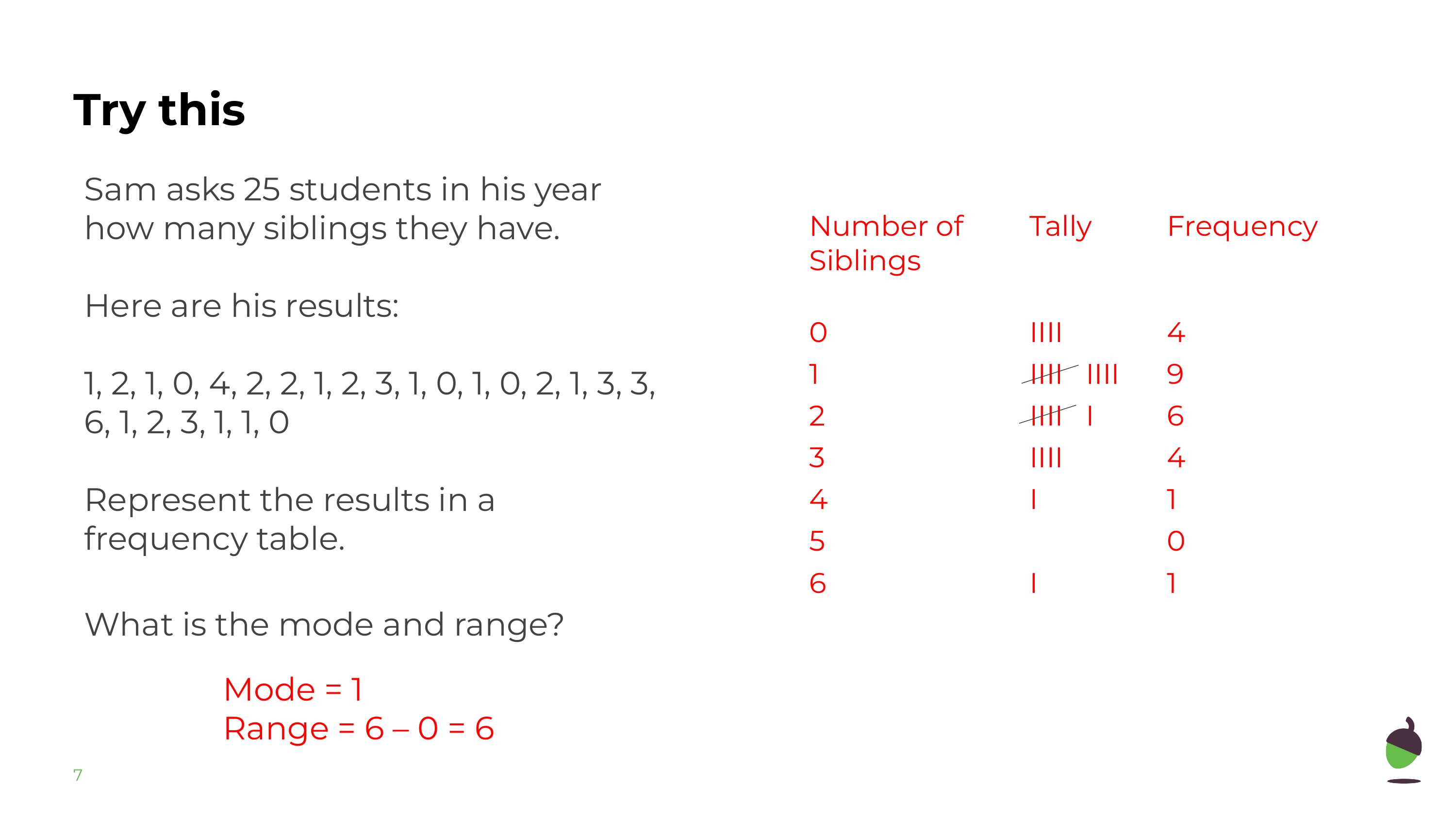

Sam asks 25 students in his year how many siblings they have.

Here are his results:

1, 2, 1, 0, 4, 2, 2, 1, 2, 3, 1, 0, 1, 0, 2, 1, 3, 3, 6, 1, 2, 3, 1, 1, 0

Represent the results in a frequency table.

| Number of Siblings | Tally | Frequency |
| --- | --- | --- |
| 0 | IIII | 4 |
| 1 | IIII IIII | 9 |
| 2 | IIII I | 6 |
| 3 | IIII | 4 |
| 4 | I | 1 |
| 5 |  | 0 |
| 6 | I | 1 |
What is the mode and range?
Mode = 1
Range = 6 – 0 = 6